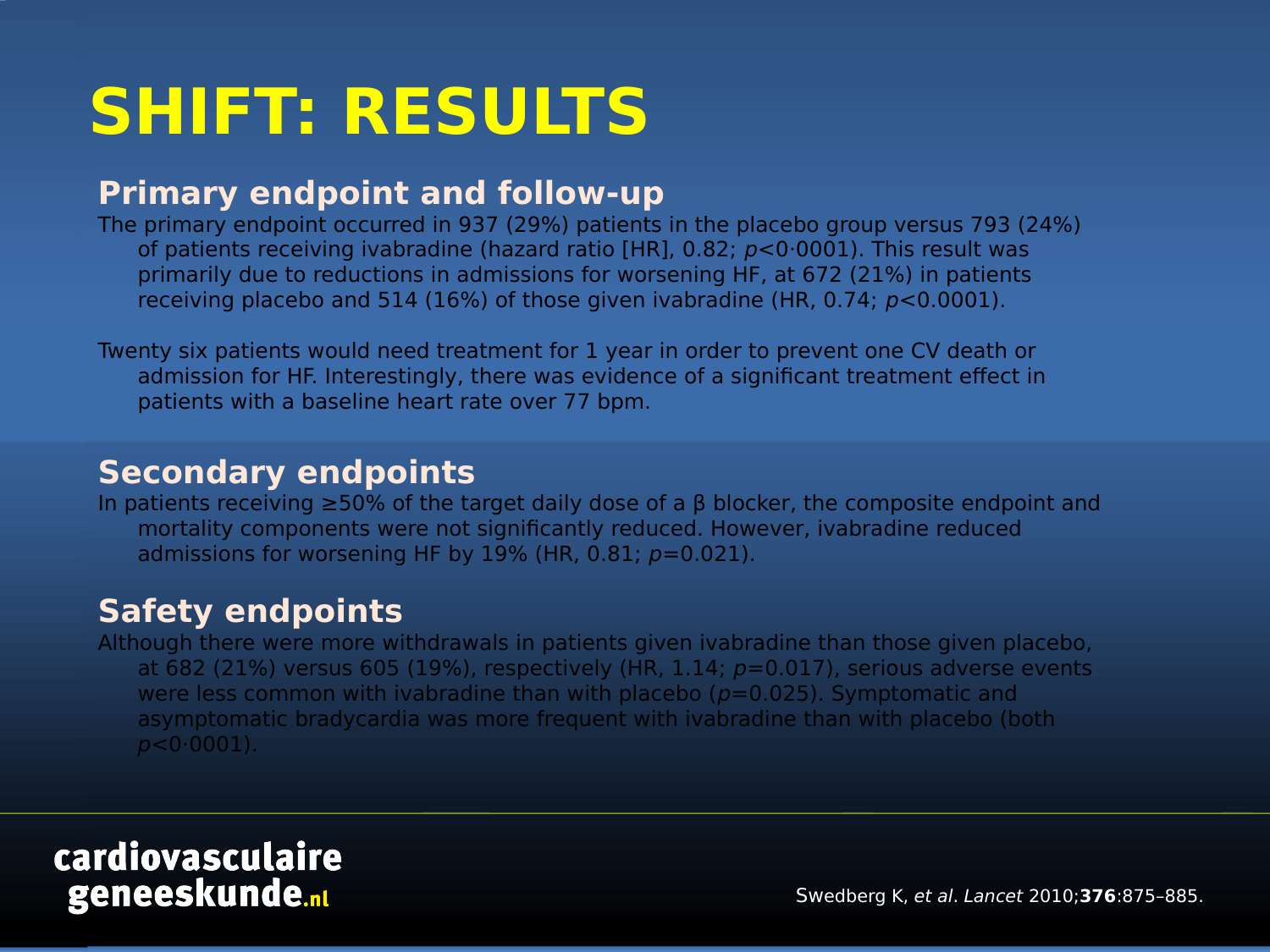

# SHIFT: RESULTS

Primary endpoint and follow-up
The primary endpoint occurred in 937 (29%) patients in the placebo group versus 793 (24%) of patients receiving ivabradine (hazard ratio [HR], 0.82; p<0·0001). This result was primarily due to reductions in admissions for worsening HF, at 672 (21%) in patients receiving placebo and 514 (16%) of those given ivabradine (HR, 0.74; p<0.0001).

Twenty six patients would need treatment for 1 year in order to prevent one CV death or admission for HF. Interestingly, there was evidence of a significant treatment effect in patients with a baseline heart rate over 77 bpm.
Secondary endpoints
In patients receiving ≥50% of the target daily dose of a β blocker, the composite endpoint and mortality components were not significantly reduced. However, ivabradine reduced admissions for worsening HF by 19% (HR, 0.81; p=0.021).
Safety endpoints
Although there were more withdrawals in patients given ivabradine than those given placebo, at 682 (21%) versus 605 (19%), respectively (HR, 1.14; p=0.017), serious adverse events were less common with ivabradine than with placebo (p=0.025). Symptomatic and asymptomatic bradycardia was more frequent with ivabradine than with placebo (both p<0·0001).
 Swedberg K, et al. Lancet 2010;376:875–885.